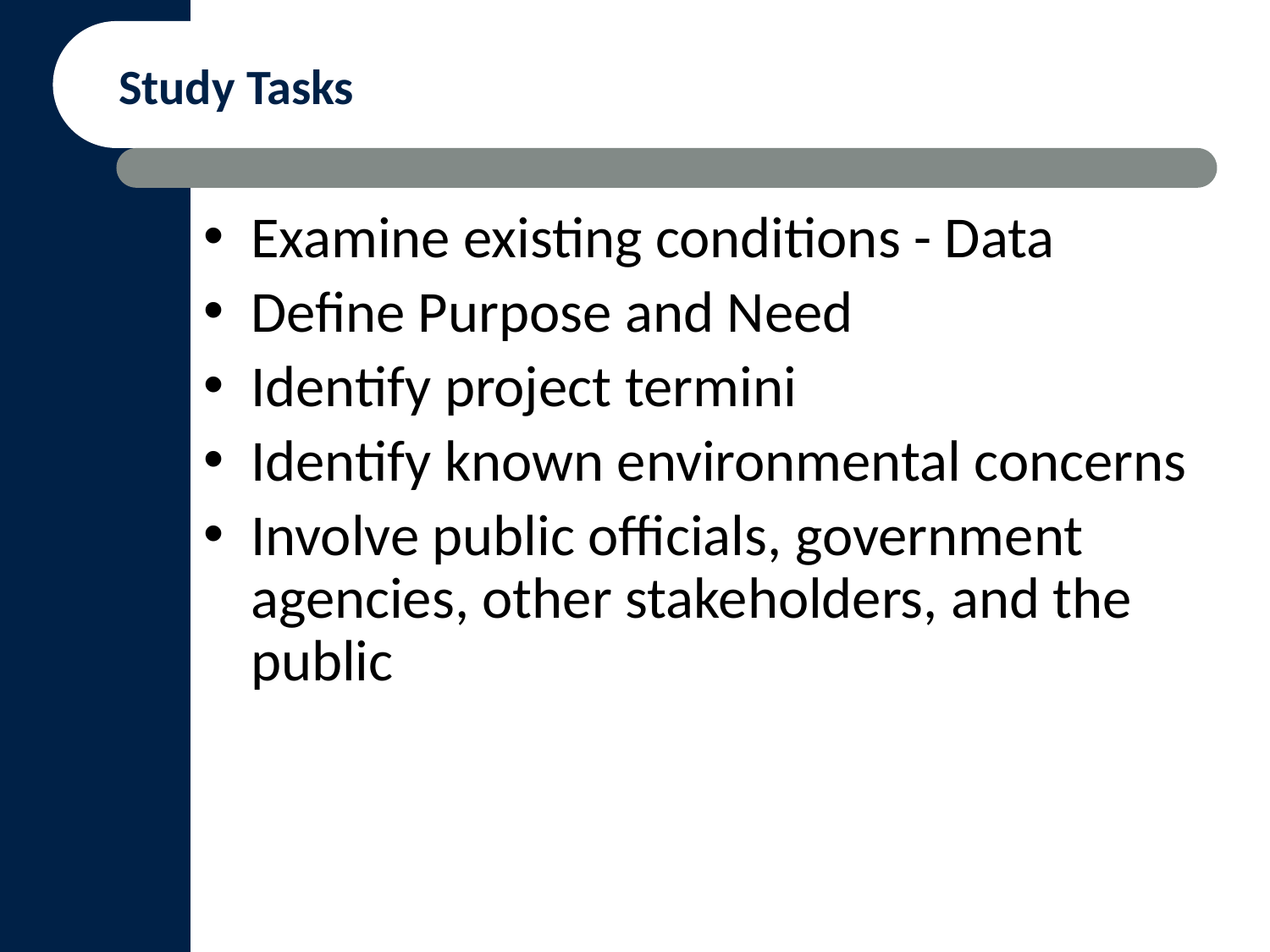

Study Tasks

Examine existing conditions - Data
Define Purpose and Need
Identify project termini
Identify known environmental concerns
Involve public officials, government agencies, other stakeholders, and the public